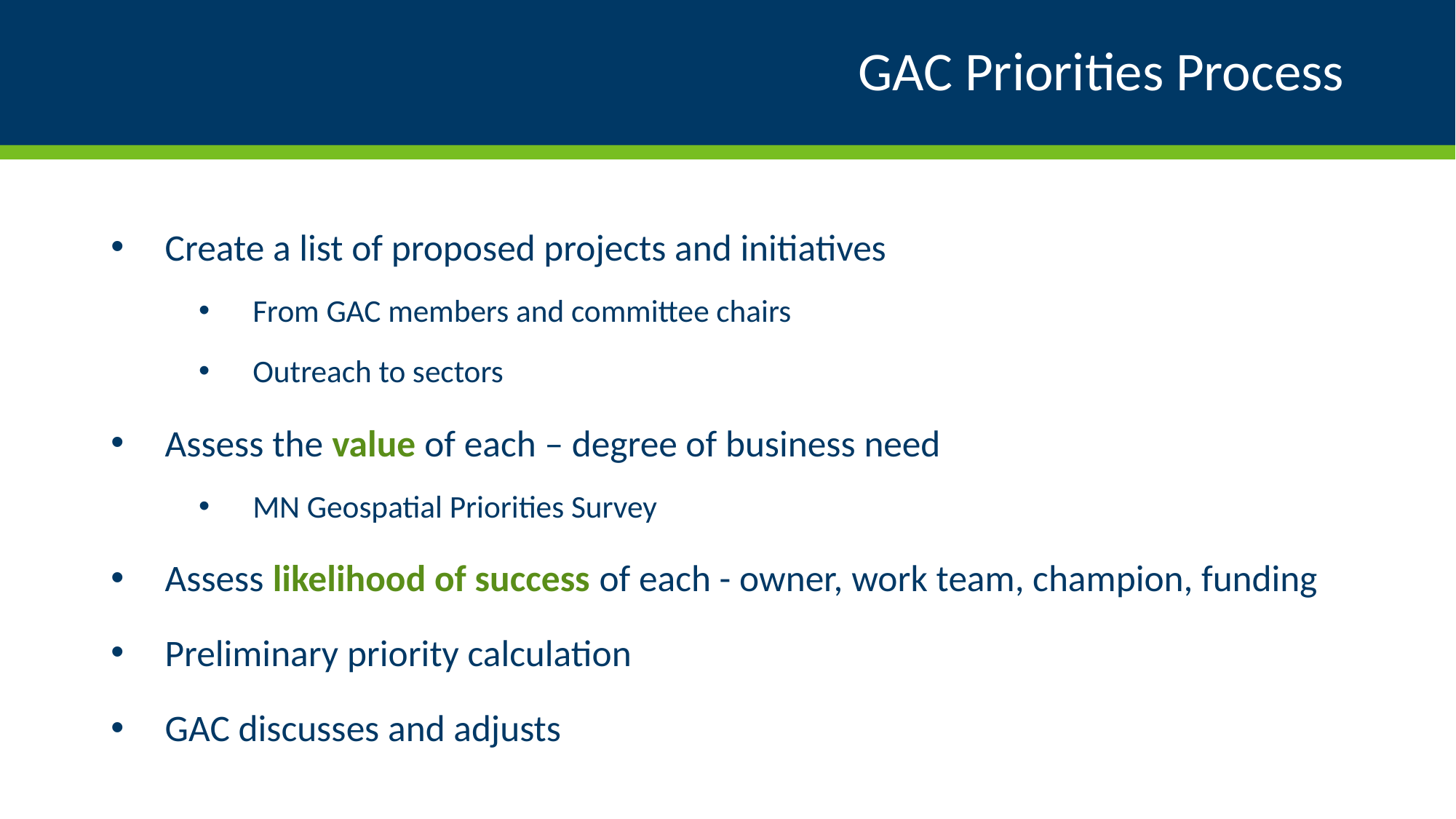

# GAC Priorities Process
Create a list of proposed projects and initiatives
From GAC members and committee chairs
Outreach to sectors
Assess the value of each – degree of business need
MN Geospatial Priorities Survey
Assess likelihood of success of each - owner, work team, champion, funding
Preliminary priority calculation
GAC discusses and adjusts